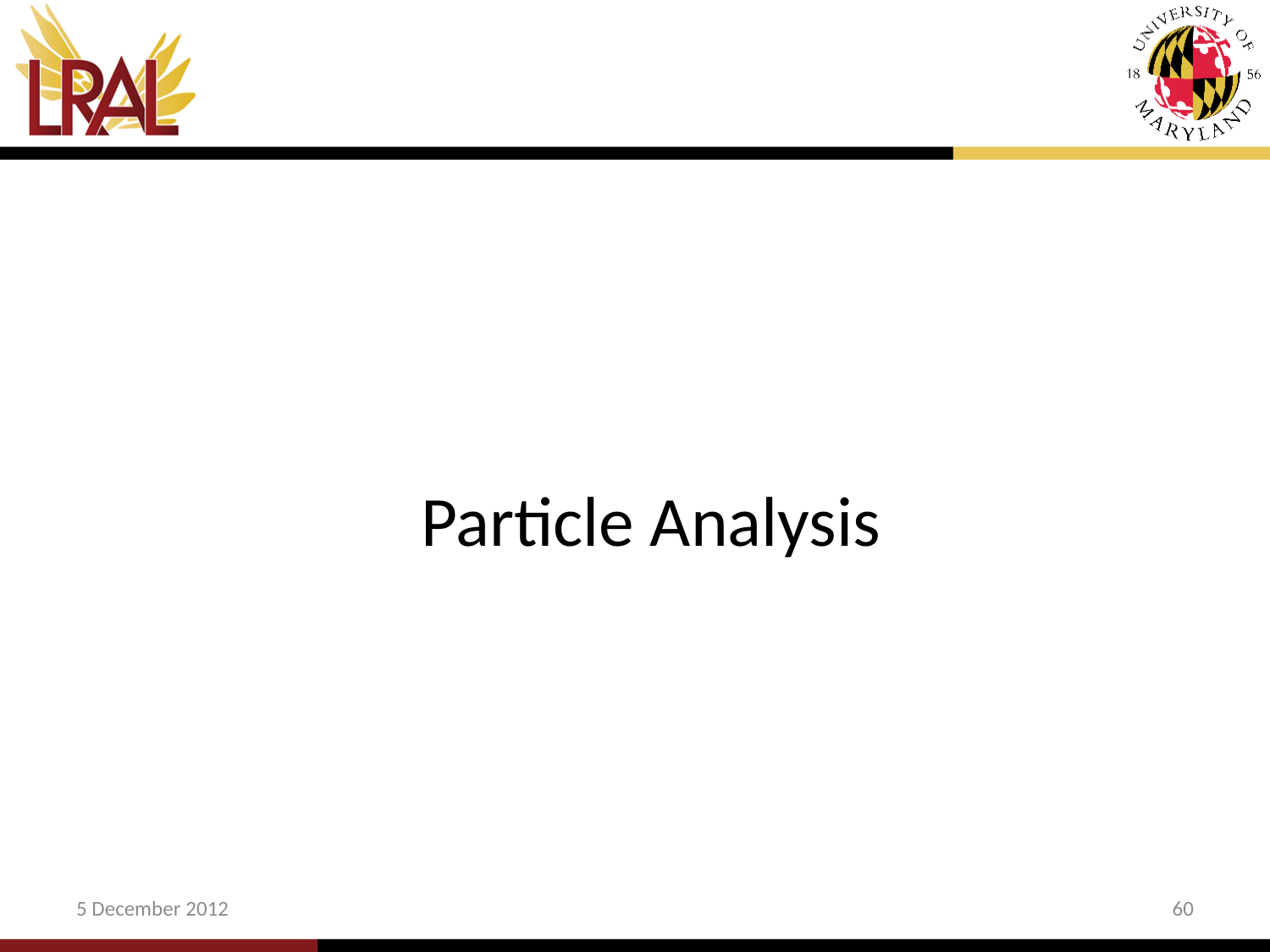

# Particle Analysis
5 December 2012
60